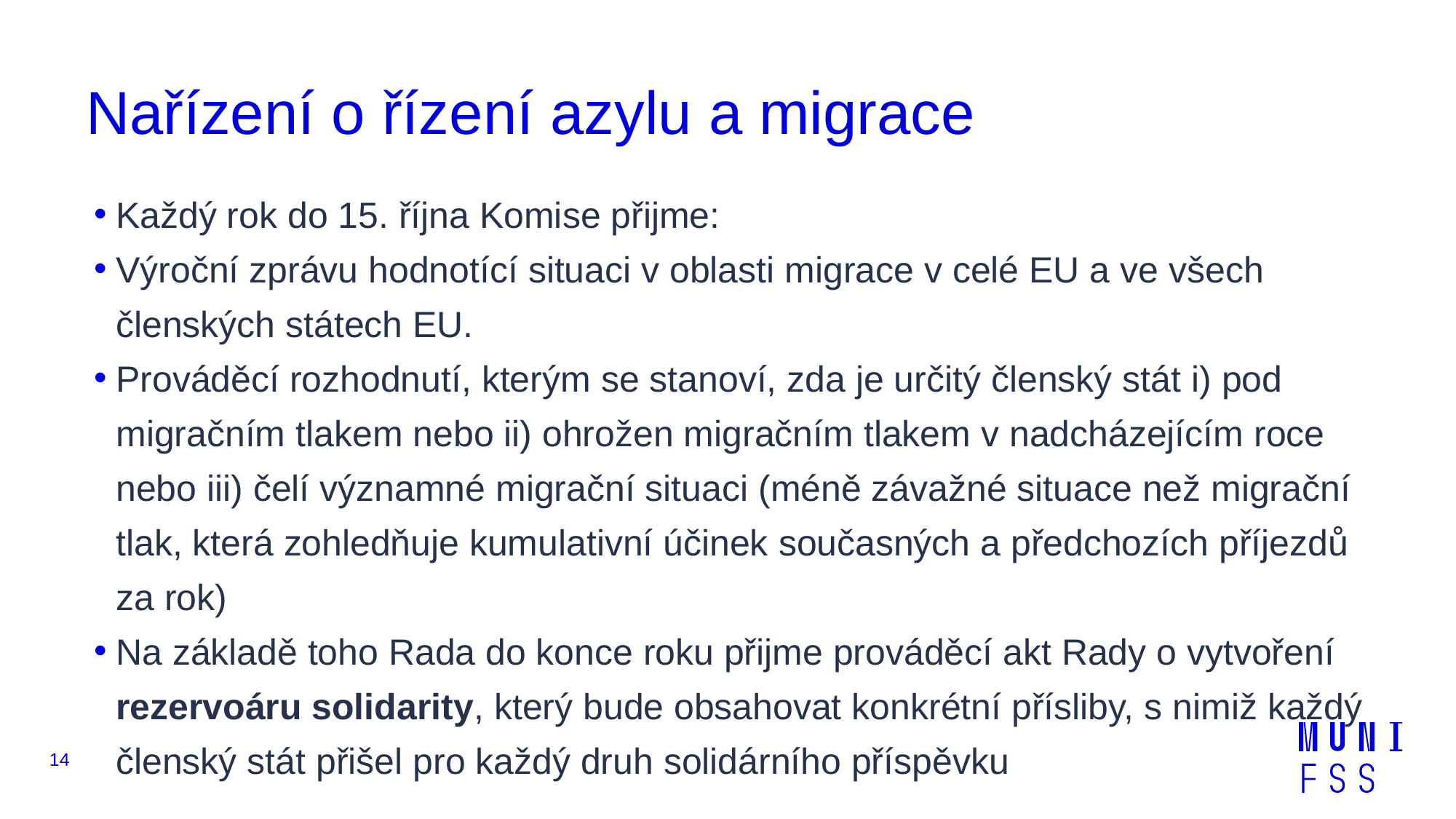

# Nařízení o řízení azylu a migrace
Každý rok do 15. října Komise přijme:
Výroční zprávu hodnotící situaci v oblasti migrace v celé EU a ve všech členských státech EU.
Prováděcí rozhodnutí, kterým se stanoví, zda je určitý členský stát i) pod migračním tlakem nebo ii) ohrožen migračním tlakem v nadcházejícím roce nebo iii) čelí významné migrační situaci (méně závažné situace než migrační tlak, která zohledňuje kumulativní účinek současných a předchozích příjezdů za rok)
Na základě toho Rada do konce roku přijme prováděcí akt Rady o vytvoření rezervoáru solidarity, který bude obsahovat konkrétní přísliby, s nimiž každý členský stát přišel pro každý druh solidárního příspěvku

14